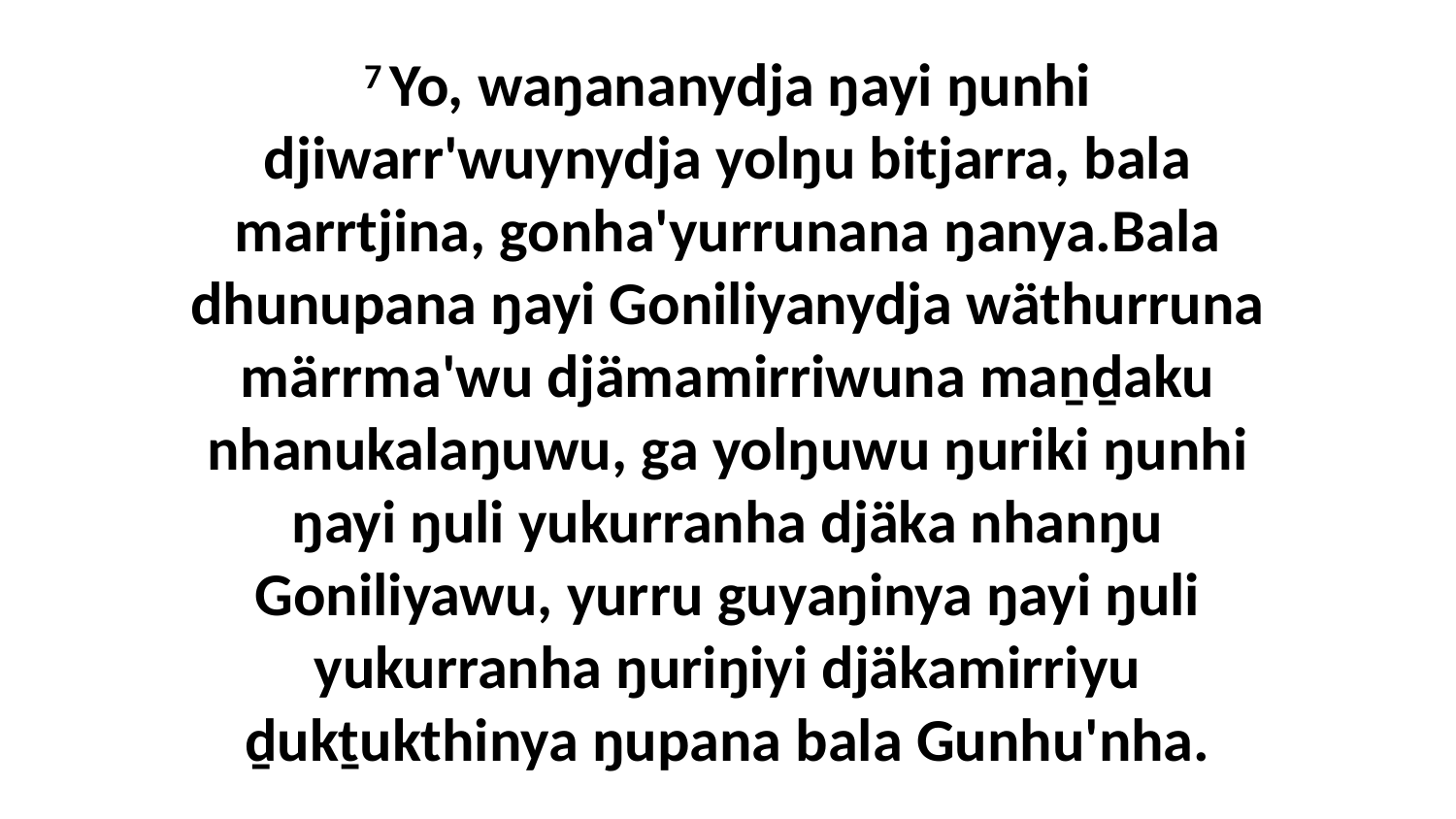

7 Yo, waŋananydja ŋayi ŋunhi djiwarr'wuynydja yolŋu bitjarra, bala marrtjina, gonha'yurrunana ŋanya.Bala dhunupana ŋayi Goniliyanydja wäthurruna märrma'wu djämamirriwuna maṉḏaku nhanukalaŋuwu, ga yolŋuwu ŋuriki ŋunhi ŋayi ŋuli yukurranha djäka nhanŋu Goniliyawu, yurru guyaŋinya ŋayi ŋuli yukurranha ŋuriŋiyi djäkamirriyu ḏukṯukthinya ŋupana bala Gunhu'nha.